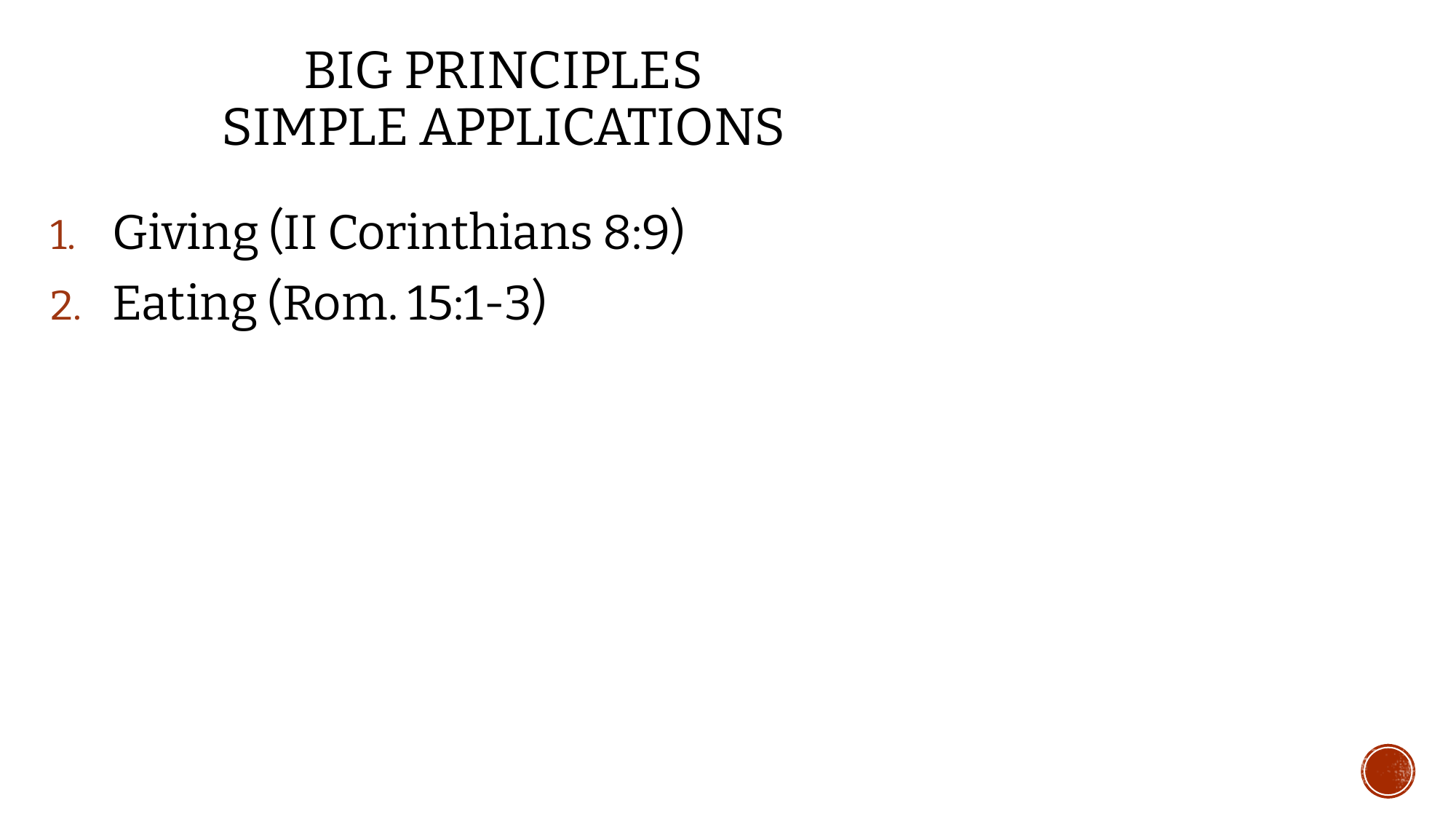

# Big principles Simple applications
Giving (II Corinthians 8:9)
Eating (Rom. 15:1-3)